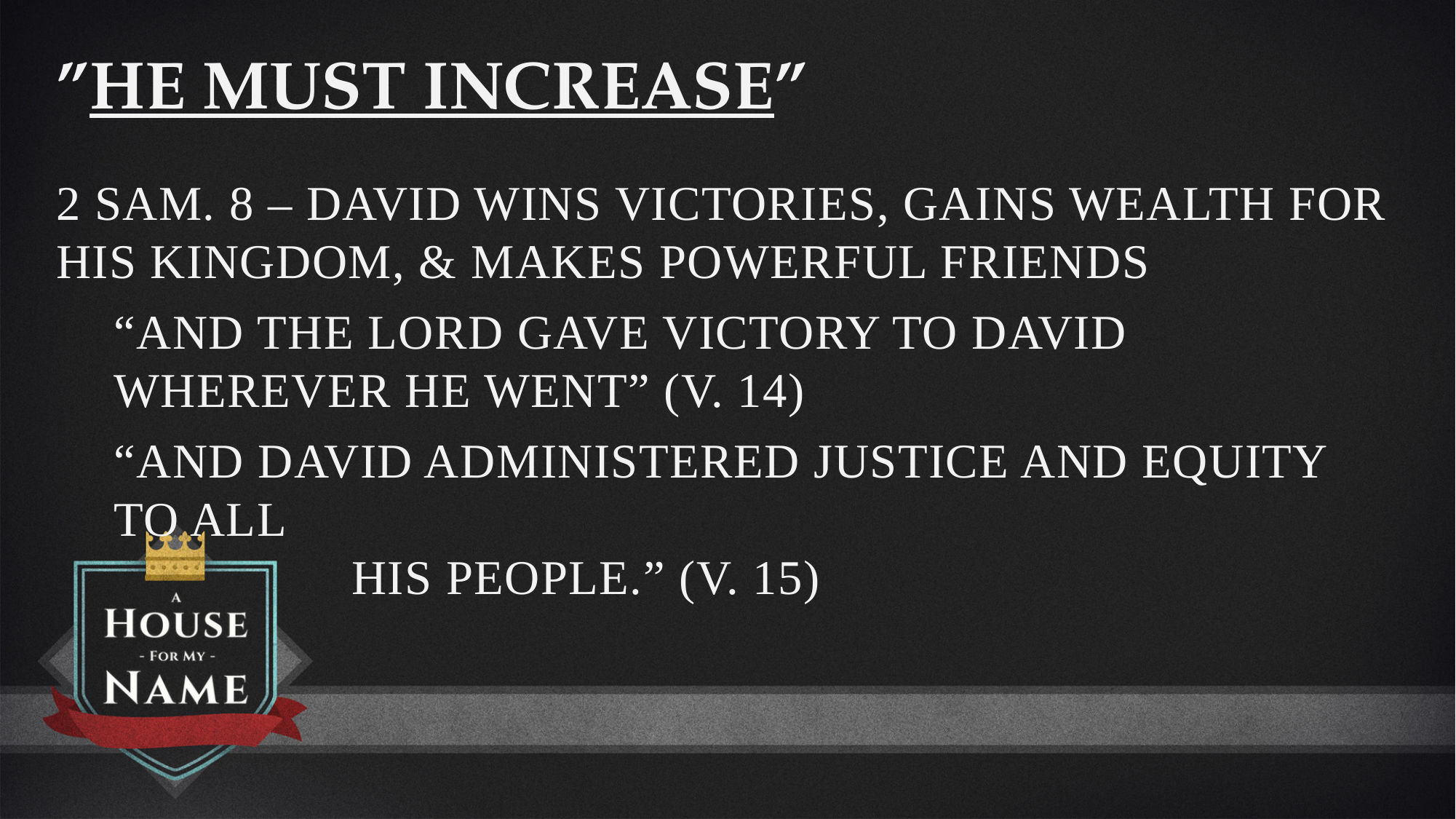

”He must increase”
2 Sam. 8 – David wins victories, gains wealth for his kingdom, & makes powerful friends
“And the LORD gave victory to David wherever he went” (v. 14)
“And David administered justice and equity to all
                  his people.” (v. 15)